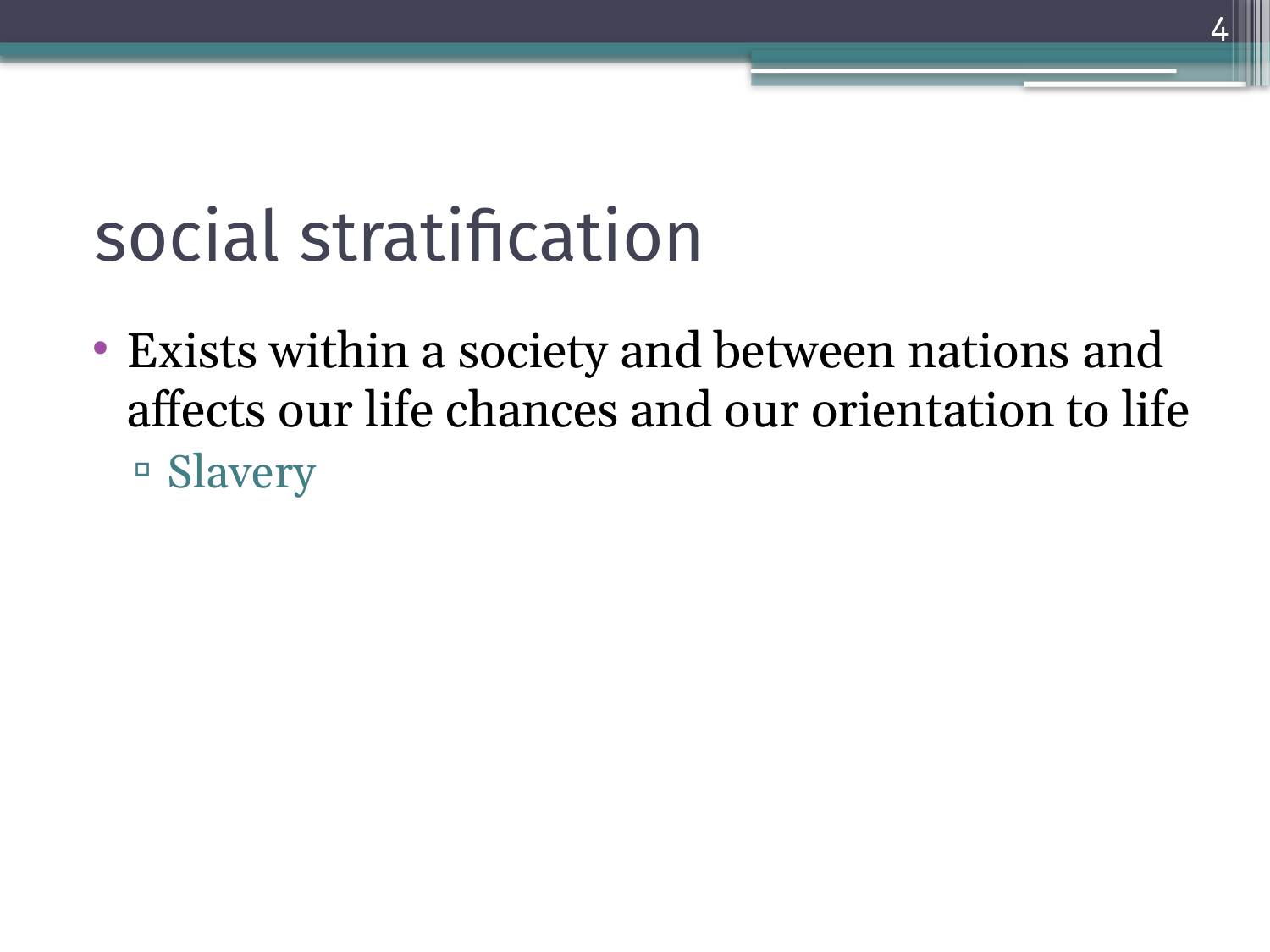

4
# social stratification
Exists within a society and between nations and affects our life chances and our orientation to life
Slavery